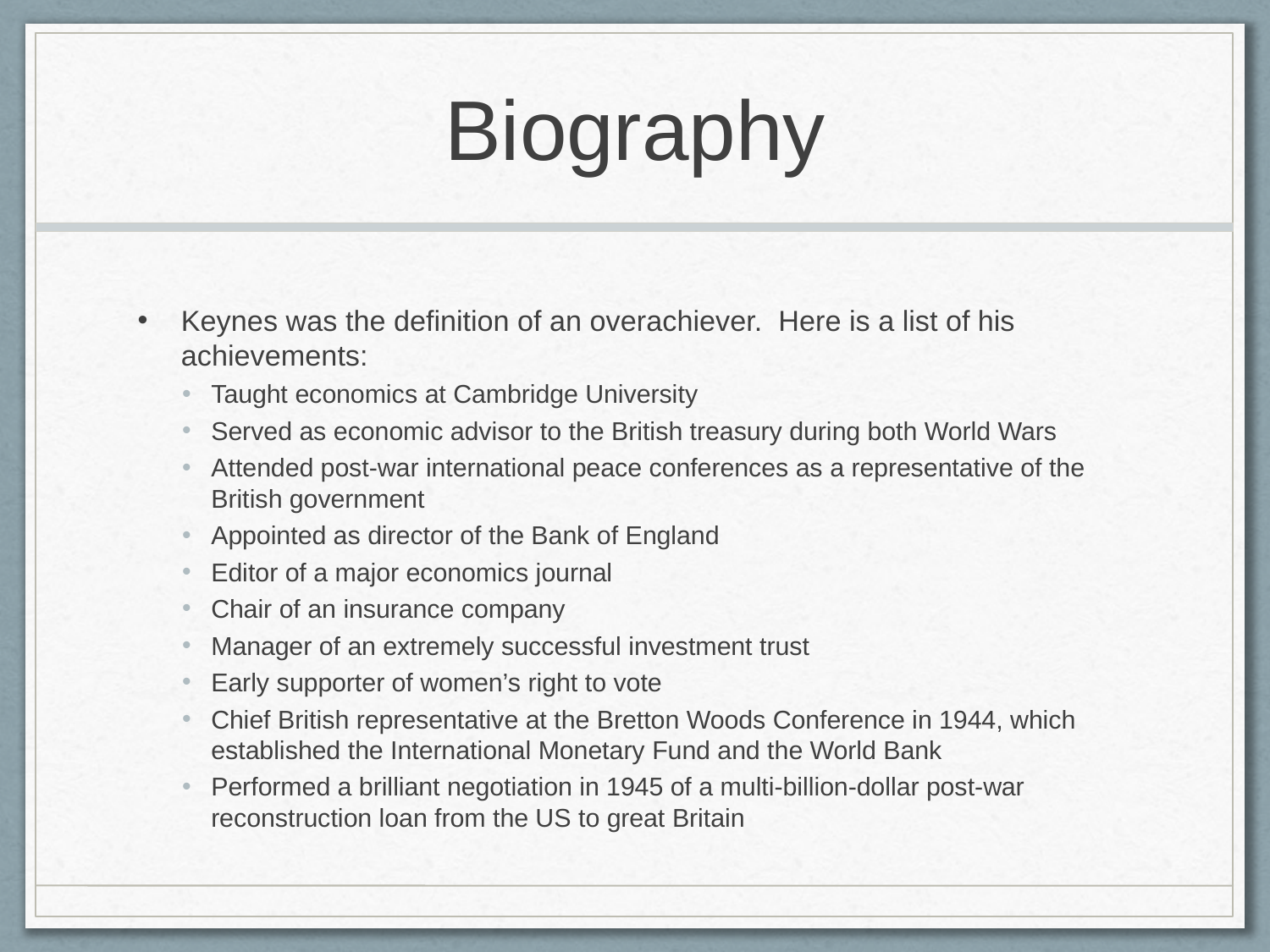

# Biography
Keynes was the definition of an overachiever.  Here is a list of his achievements:
Taught economics at Cambridge University
Served as economic advisor to the British treasury during both World Wars
Attended post-war international peace conferences as a representative of the British government
Appointed as director of the Bank of England
Editor of a major economics journal
Chair of an insurance company
Manager of an extremely successful investment trust
Early supporter of women’s right to vote
Chief British representative at the Bretton Woods Conference in 1944, which established the International Monetary Fund and the World Bank
Performed a brilliant negotiation in 1945 of a multi-billion-dollar post-war reconstruction loan from the US to great Britain